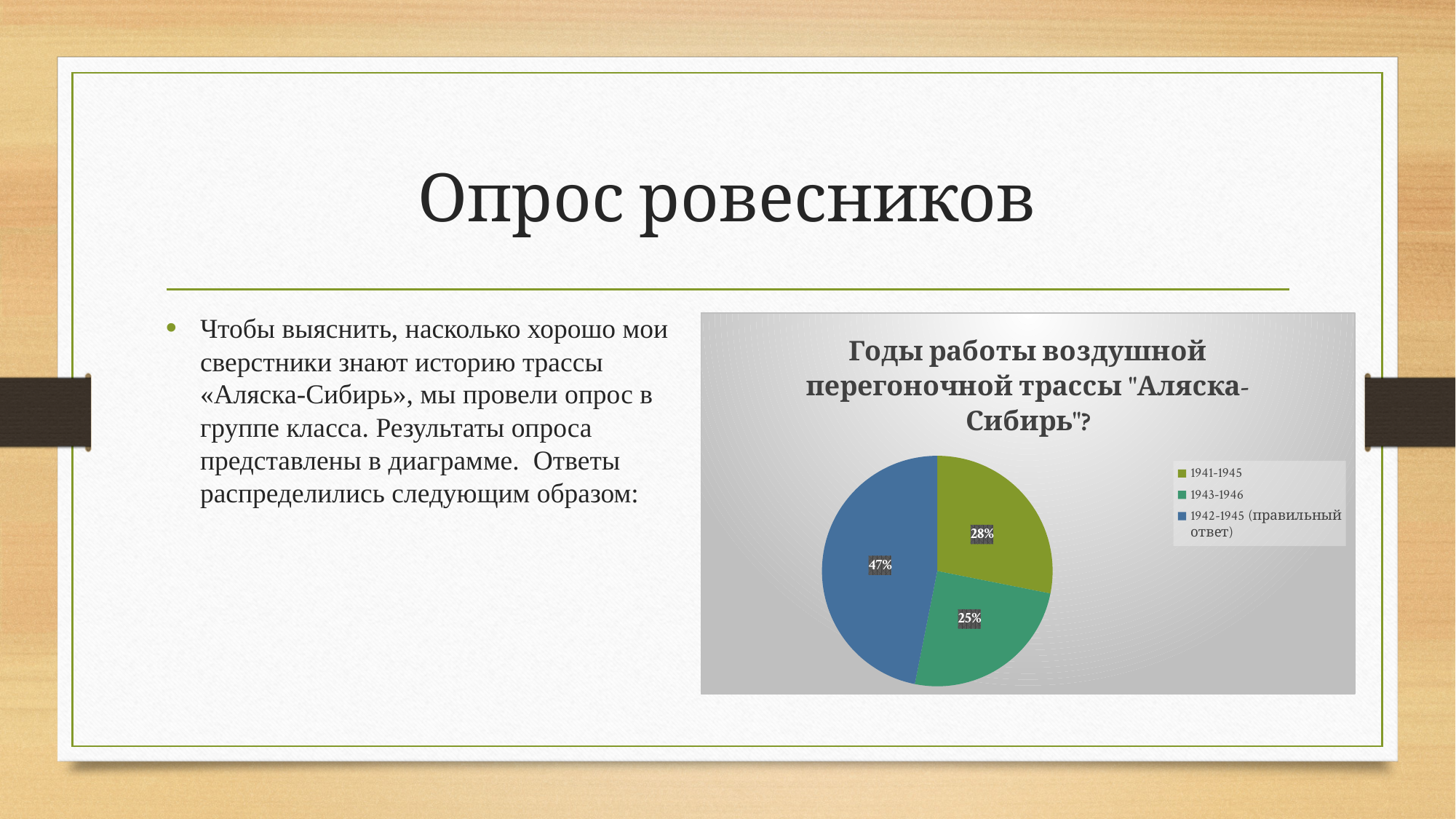

# Опрос ровесников
Чтобы выяснить, насколько хорошо мои сверстники знают историю трассы «Аляска-Сибирь», мы провели опрос в группе класса. Результаты опроса представлены в диаграмме.  Ответы распределились следующим образом:

### Chart:

| Category | Годы работы воздушной перегоночной трассы "Аляска-Сибирь"? |
|---|---|
| 1941-1945 | 0.9 |
| 1943-1946 | 0.8 |
| 1942-1945 (правильный ответ) | 1.5 |
| у | None |